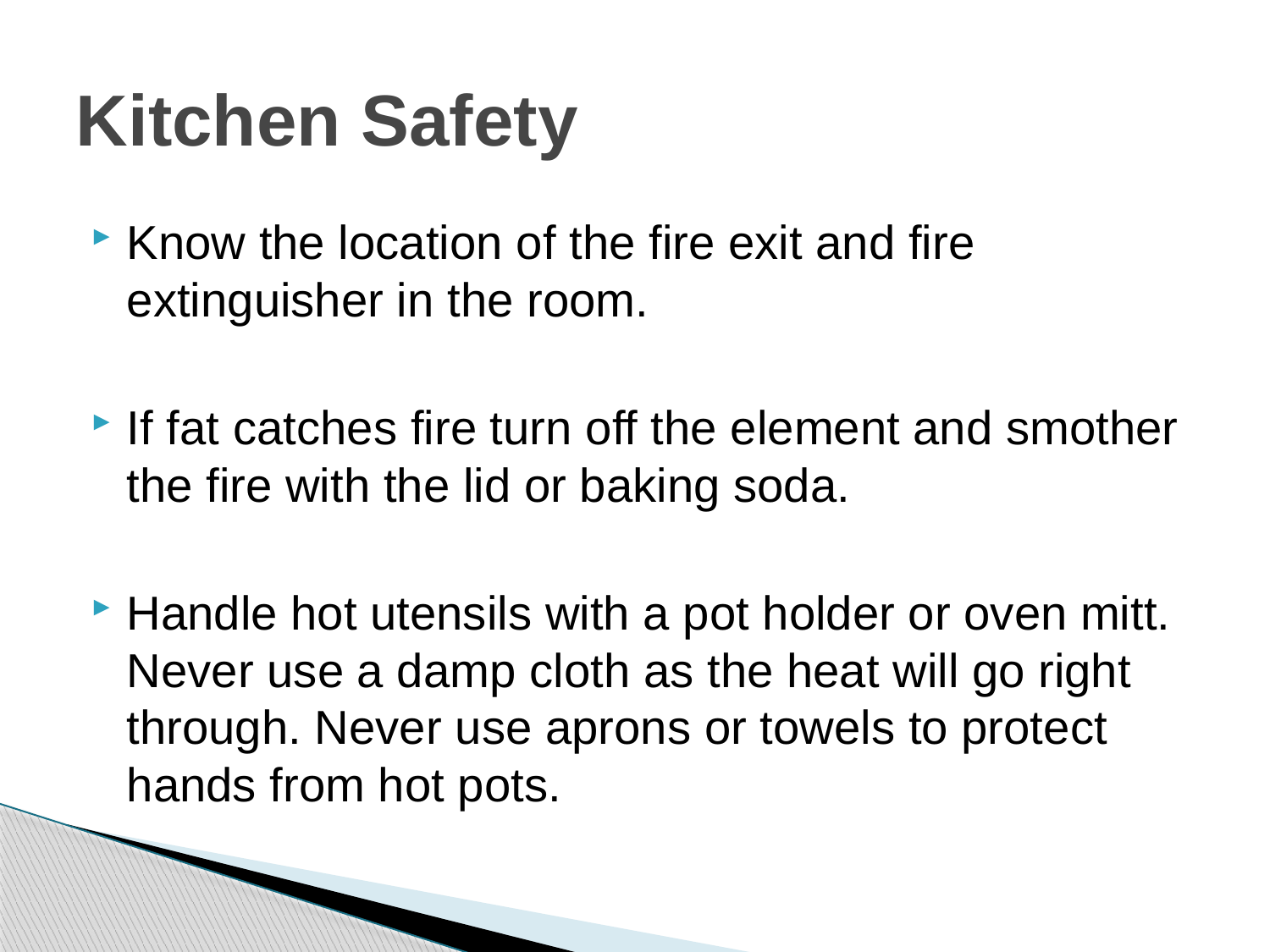

# Kitchen Safety
Know the location of the fire exit and fire extinguisher in the room.

If fat catches fire turn off the element and smother the fire with the lid or baking soda.

Handle hot utensils with a pot holder or oven mitt. Never use a damp cloth as the heat will go right through. Never use aprons or towels to protect hands from hot pots.